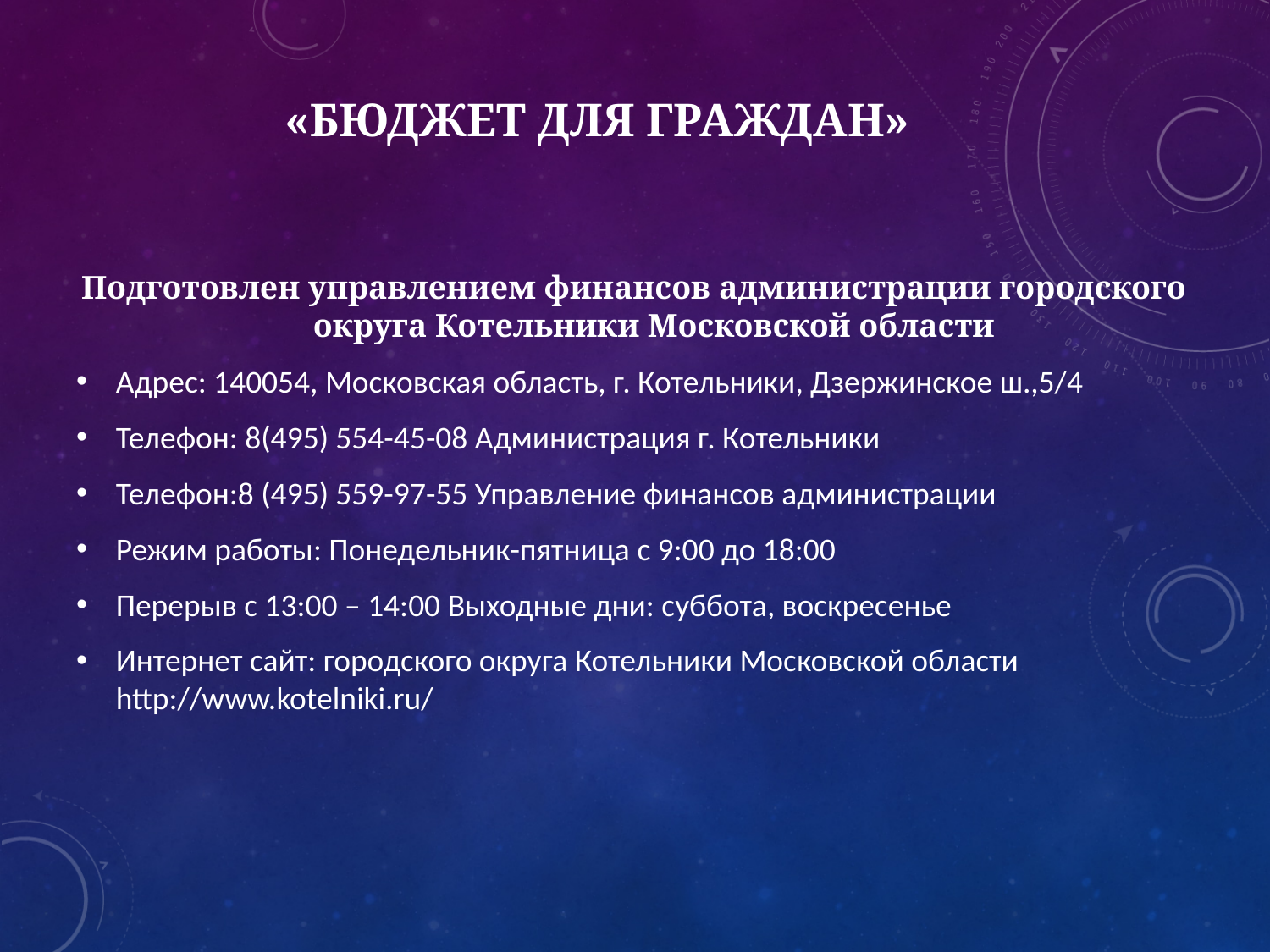

# «Бюджет для граждан»
Подготовлен управлением финансов администрации городского округа Котельники Московской области
Адрес: 140054, Московская область, г. Котельники, Дзержинское ш.,5/4
Телефон: 8(495) 554-45-08 Администрация г. Котельники
Телефон:8 (495) 559-97-55 Управление финансов администрации
Режим работы: Понедельник-пятница с 9:00 до 18:00
Перерыв с 13:00 – 14:00 Выходные дни: суббота, воскресенье
Интернет сайт: городского округа Котельники Московской области http://www.kotelniki.ru/